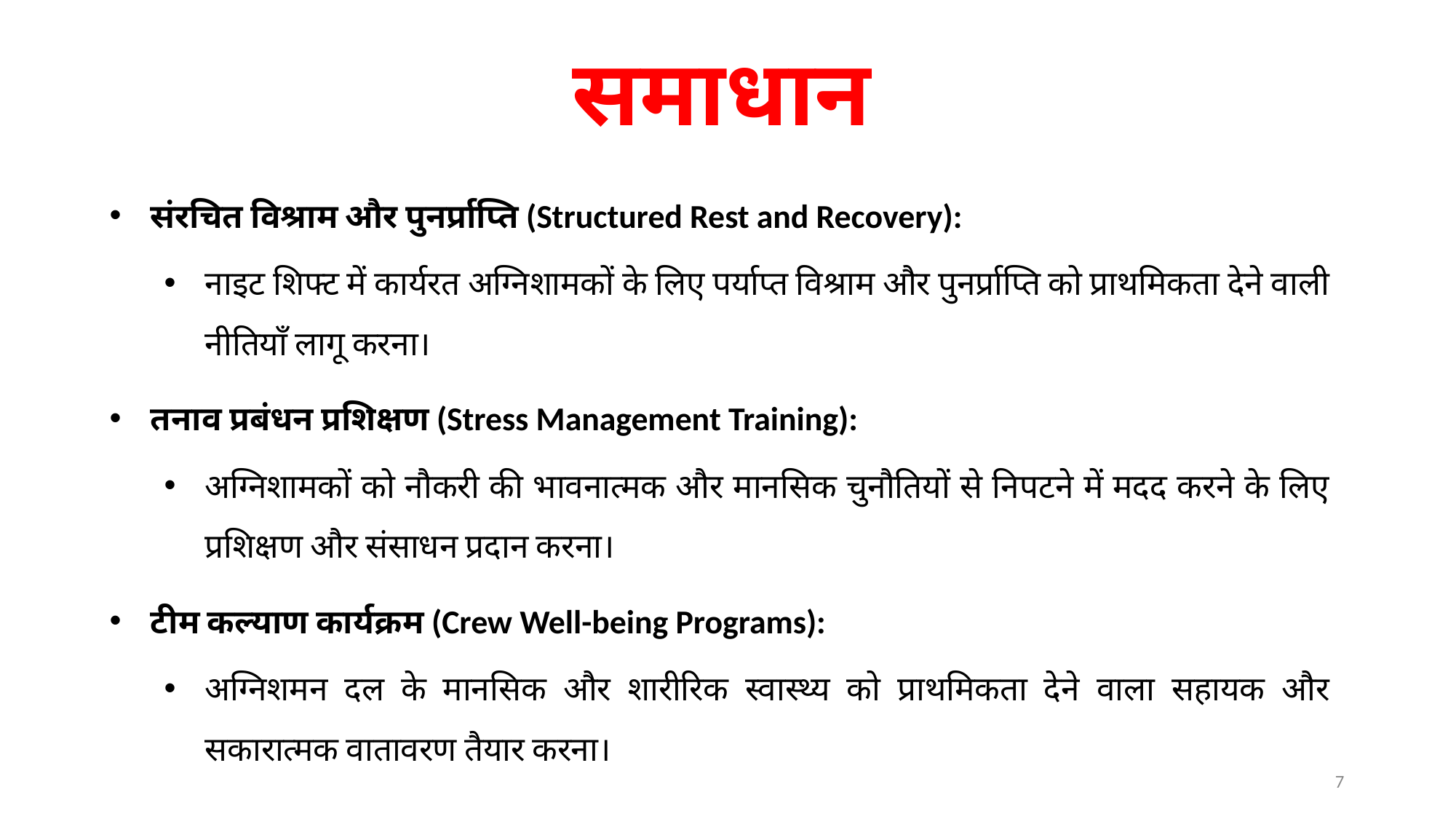

# समाधान
संरचित विश्राम और पुनर्प्राप्ति (Structured Rest and Recovery):
नाइट शिफ्ट में कार्यरत अग्निशामकों के लिए पर्याप्त विश्राम और पुनर्प्राप्ति को प्राथमिकता देने वाली नीतियाँ लागू करना।
तनाव प्रबंधन प्रशिक्षण (Stress Management Training):
अग्निशामकों को नौकरी की भावनात्मक और मानसिक चुनौतियों से निपटने में मदद करने के लिए प्रशिक्षण और संसाधन प्रदान करना।
टीम कल्याण कार्यक्रम (Crew Well-being Programs):
अग्निशमन दल के मानसिक और शारीरिक स्वास्थ्य को प्राथमिकता देने वाला सहायक और सकारात्मक वातावरण तैयार करना।

7